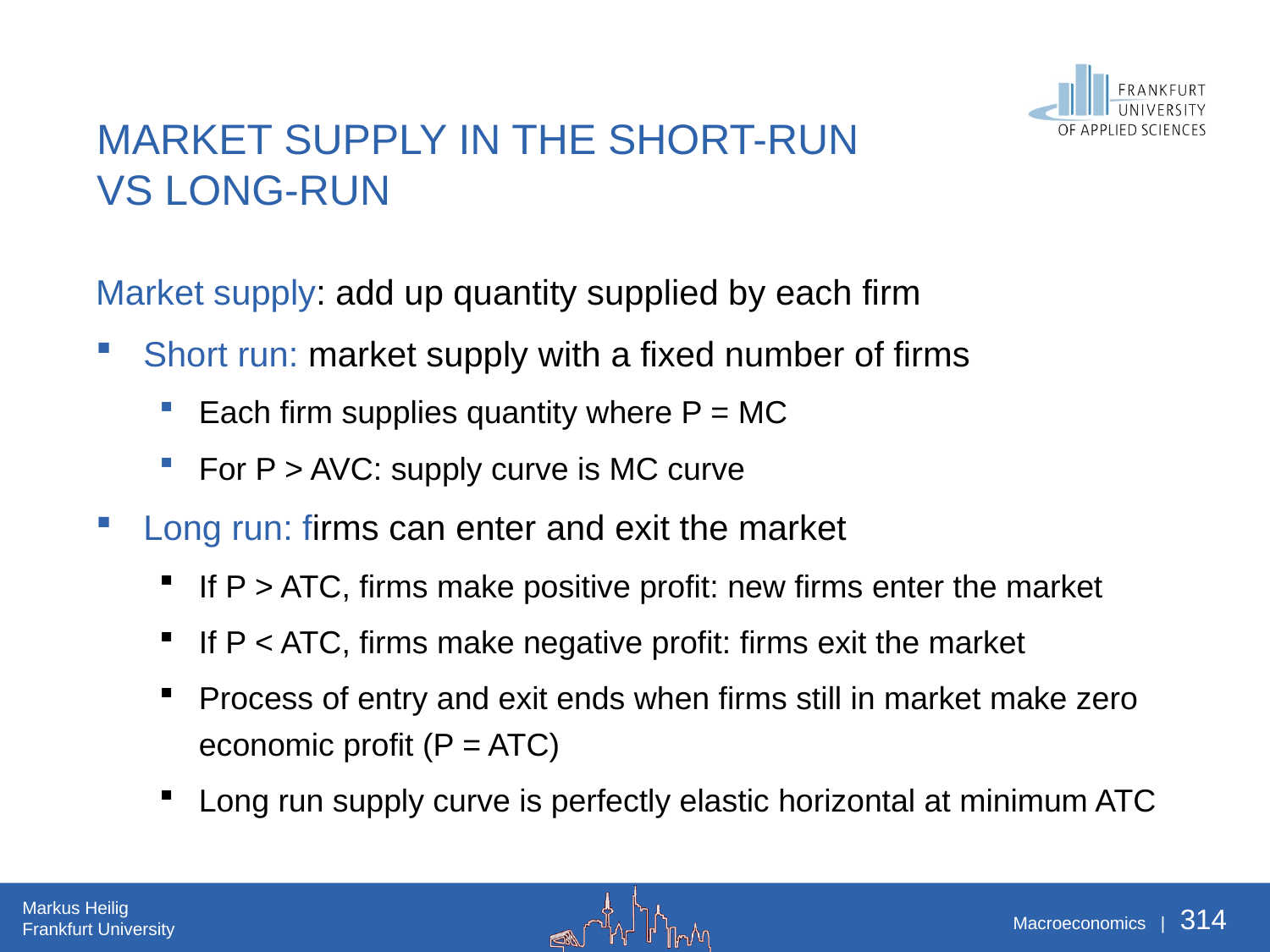

# Market Supply in the Short-run vs long-run
Market supply: add up quantity supplied by each firm
Short run: market supply with a fixed number of firms
Each firm supplies quantity where P = MC
For P > AVC: supply curve is MC curve
Long run: firms can enter and exit the market
If P > ATC, firms make positive profit: new firms enter the market
If P < ATC, firms make negative profit: firms exit the market
Process of entry and exit ends when firms still in market make zero economic profit (P = ATC)
Long run supply curve is perfectly elastic horizontal at minimum ATC